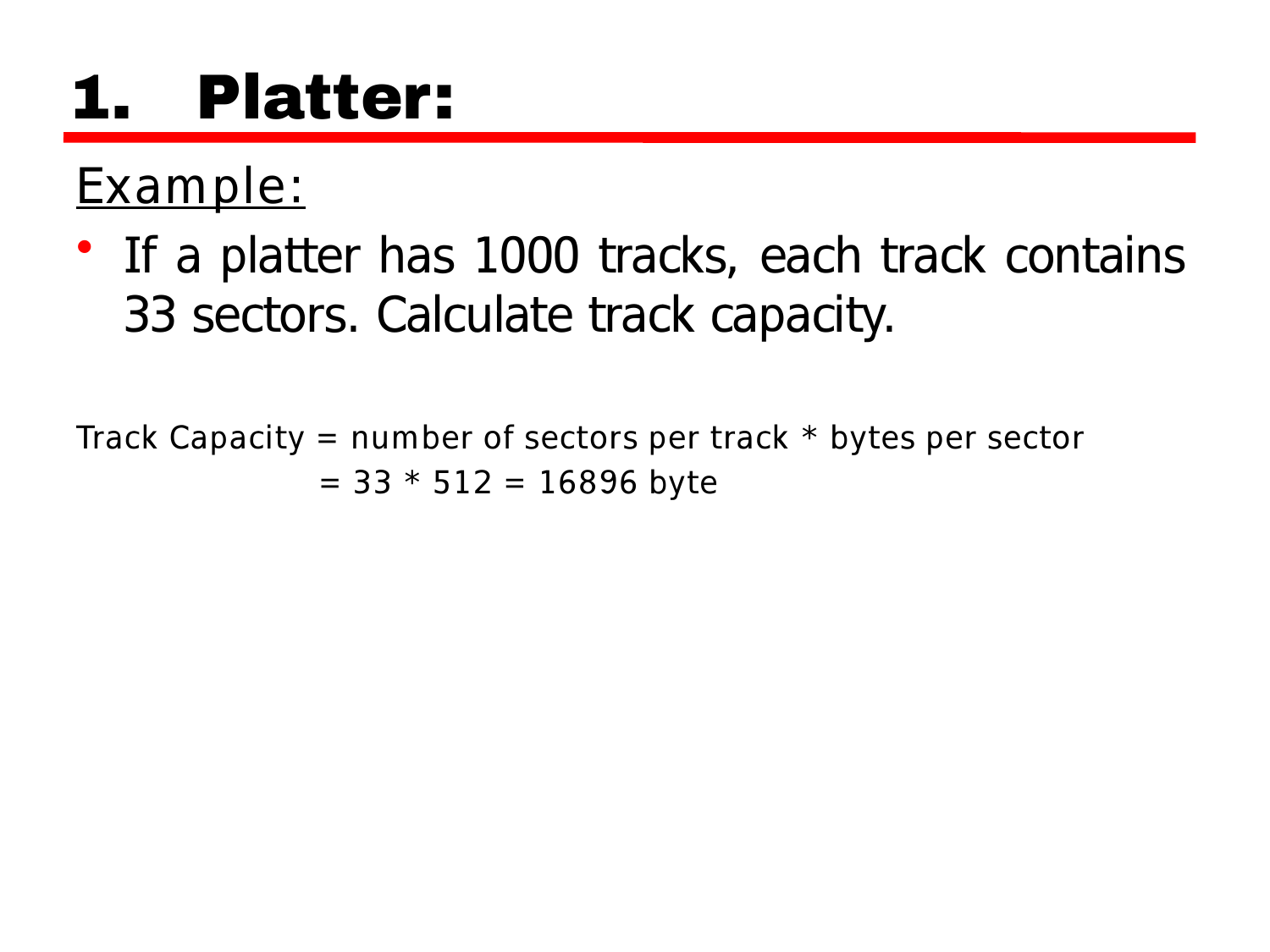

# 1.	Platter:
Example:
If a platter has 1000 tracks, each track contains 33 sectors. Calculate track capacity.

Track Capacity = number of sectors per track * bytes per sector
                          = 33 * 512 = 16896 byte